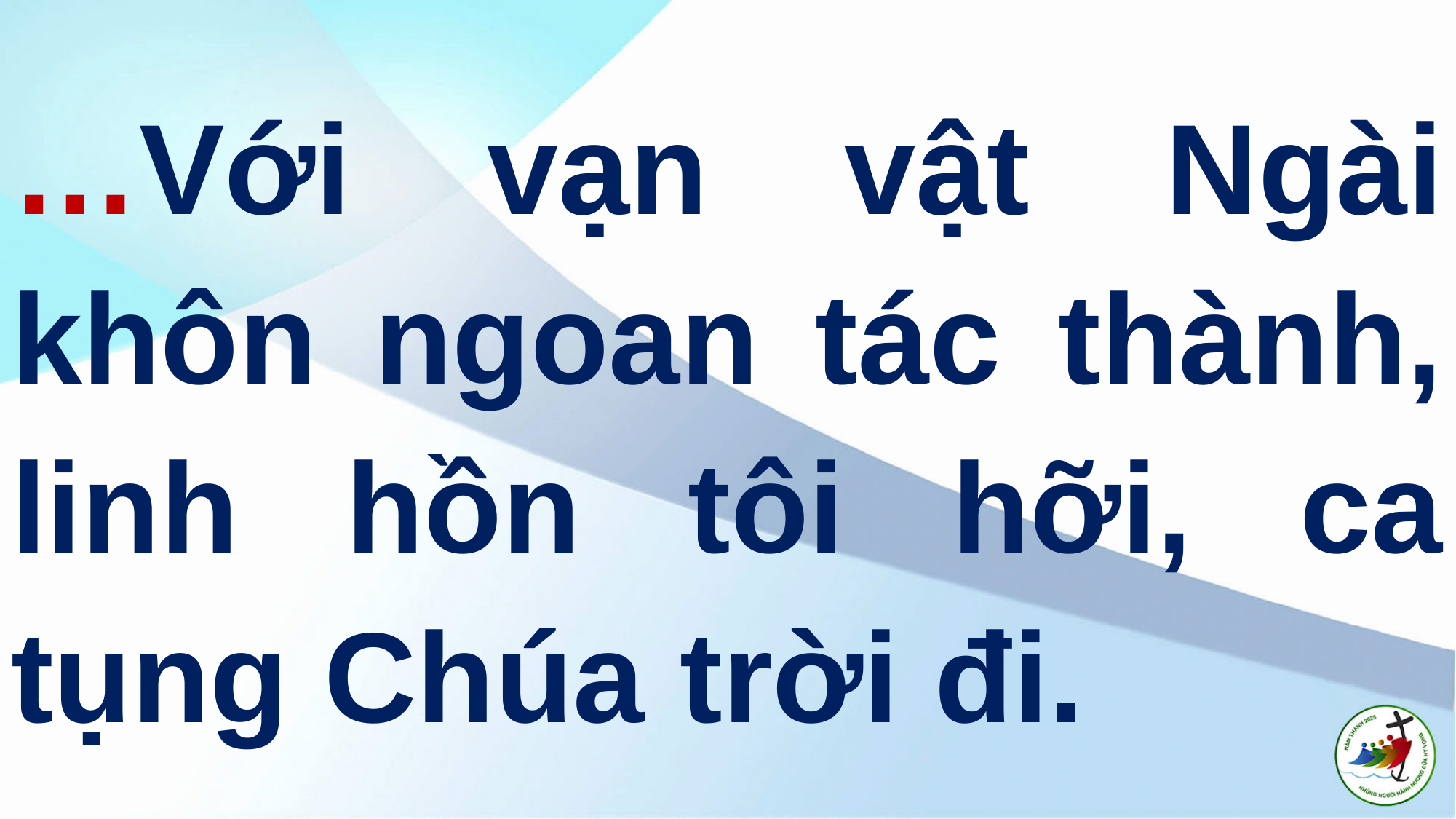

# …Với vạn vật Ngài khôn ngoan tác thành, linh hồn tôi hỡi, ca tụng Chúa trời đi.